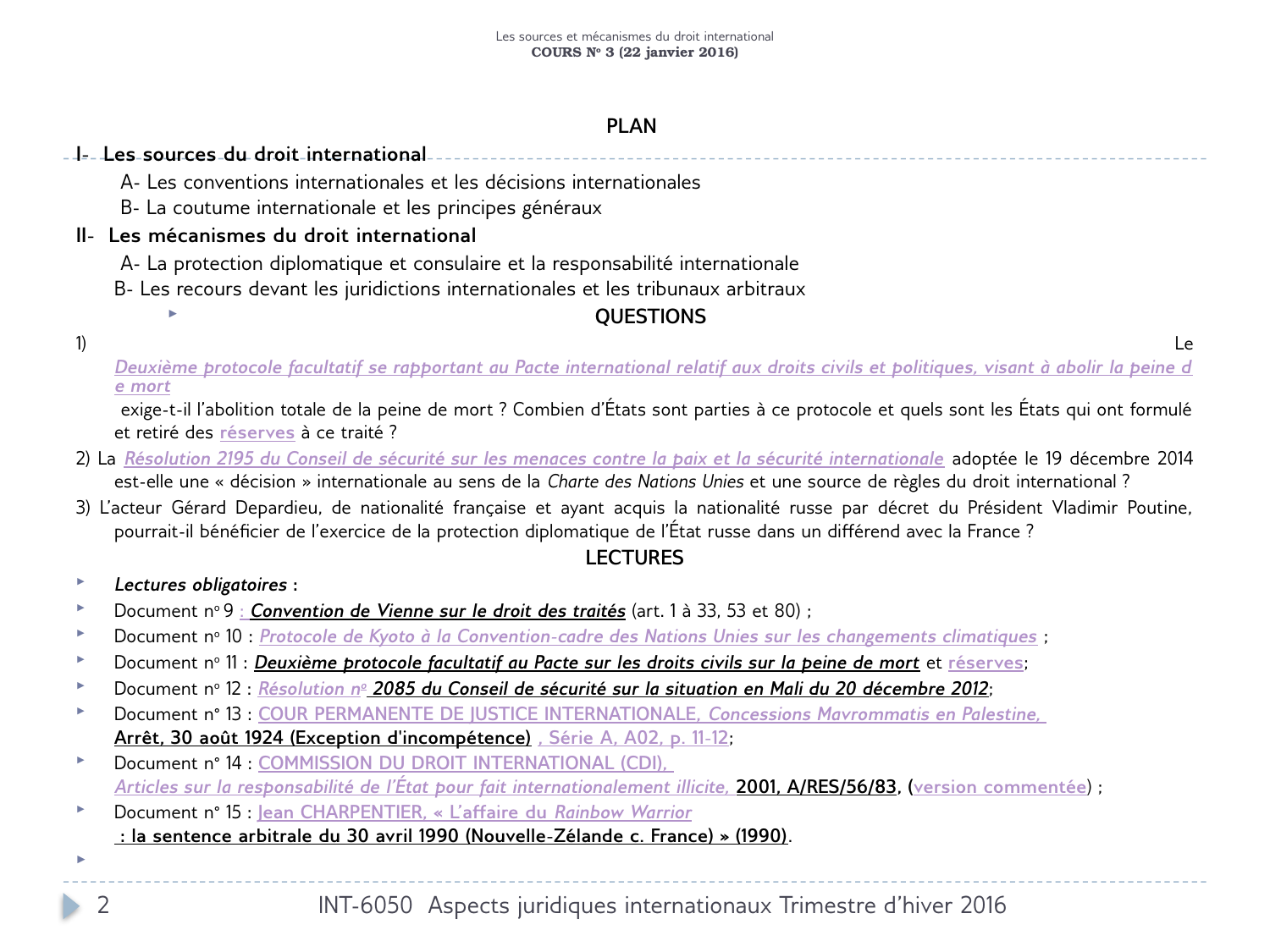

# Les sources et mécanismes du droit international COURS No 3 (22 janvier 2016)
PLAN
I-  Les sources du droit international
	 A- Les conventions internationales et les décisions internationales
 B- La coutume internationale et les principes généraux
II-  Les mécanismes du droit international
       A- La protection diplomatique et consulaire et la responsabilité internationale
B- Les recours devant les juridictions internationales et les tribunaux arbitraux
QUESTIONS
1) Le Deuxième protocole facultatif se rapportant au Pacte international relatif aux droits civils et politiques, visant à abolir la peine de mort exige-t-il l’abolition totale de la peine de mort ? Combien d’États sont parties à ce protocole et quels sont les États qui ont formulé et retiré des réserves à ce traité ?
2) La Résolution 2195 du Conseil de sécurité sur les menaces contre la paix et la sécurité internationale adoptée le 19 décembre 2014 est-elle une « décision » internationale au sens de la Charte des Nations Unies et une source de règles du droit international ?
3) L’acteur Gérard Depardieu, de nationalité française et ayant acquis la nationalité russe par décret du Président Vladimir Poutine, pourrait-il bénéficier de l’exercice de la protection diplomatique de l’État russe dans un différend avec la France ?
LECTURES
Lectures obligatoires :
Document no 9 : Convention de Vienne sur le droit des traités (art. 1 à 33, 53 et 80) ;
Document no 10 : Protocole de Kyoto à la Convention-cadre des Nations Unies sur les changements climatiques ;
Document no 11 : Deuxième protocole facultatif au Pacte sur les droits civils sur la peine de mort et réserves;
Document no 12 : Résolution no 2085 du Conseil de sécurité sur la situation en Mali du 20 décembre 2012;
Document n° 13 : COUR PERMANENTE DE JUSTICE INTERNATIONALE, Concessions Mavrommatis en Palestine, Arrêt, 30 août 1924 (Exception d'incompétence) , Série A, A02, p. 11-12;
Document n° 14 : COMMISSION DU DROIT INTERNATIONAL (CDI), Articles sur la responsabilité de l’État pour fait internationalement illicite, 2001, A/RES/56/83, (version commentée) ;
Document n° 15 : Jean CHARPENTIER, « L’affaire du Rainbow Warrior : la sentence arbitrale du 30 avril 1990 (Nouvelle-Zélande c. France) » (1990).

2
INT-6050  Aspects juridiques internationaux Trimestre d’hiver 2016